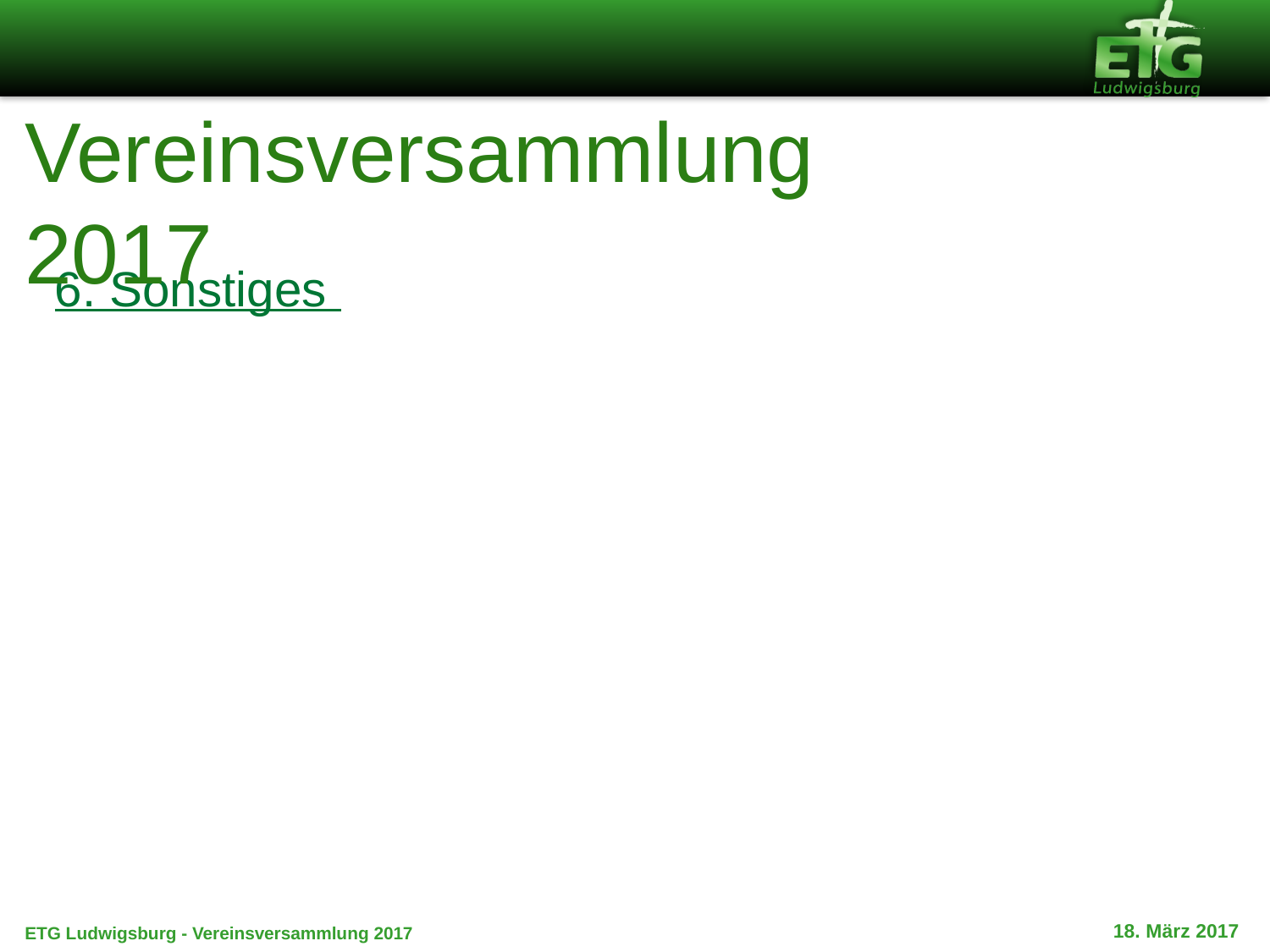

# Vereinsversammlung  2017
6. Sonstiges

18. März 2017
ETG Ludwigsburg - Vereinsversammlung 2017